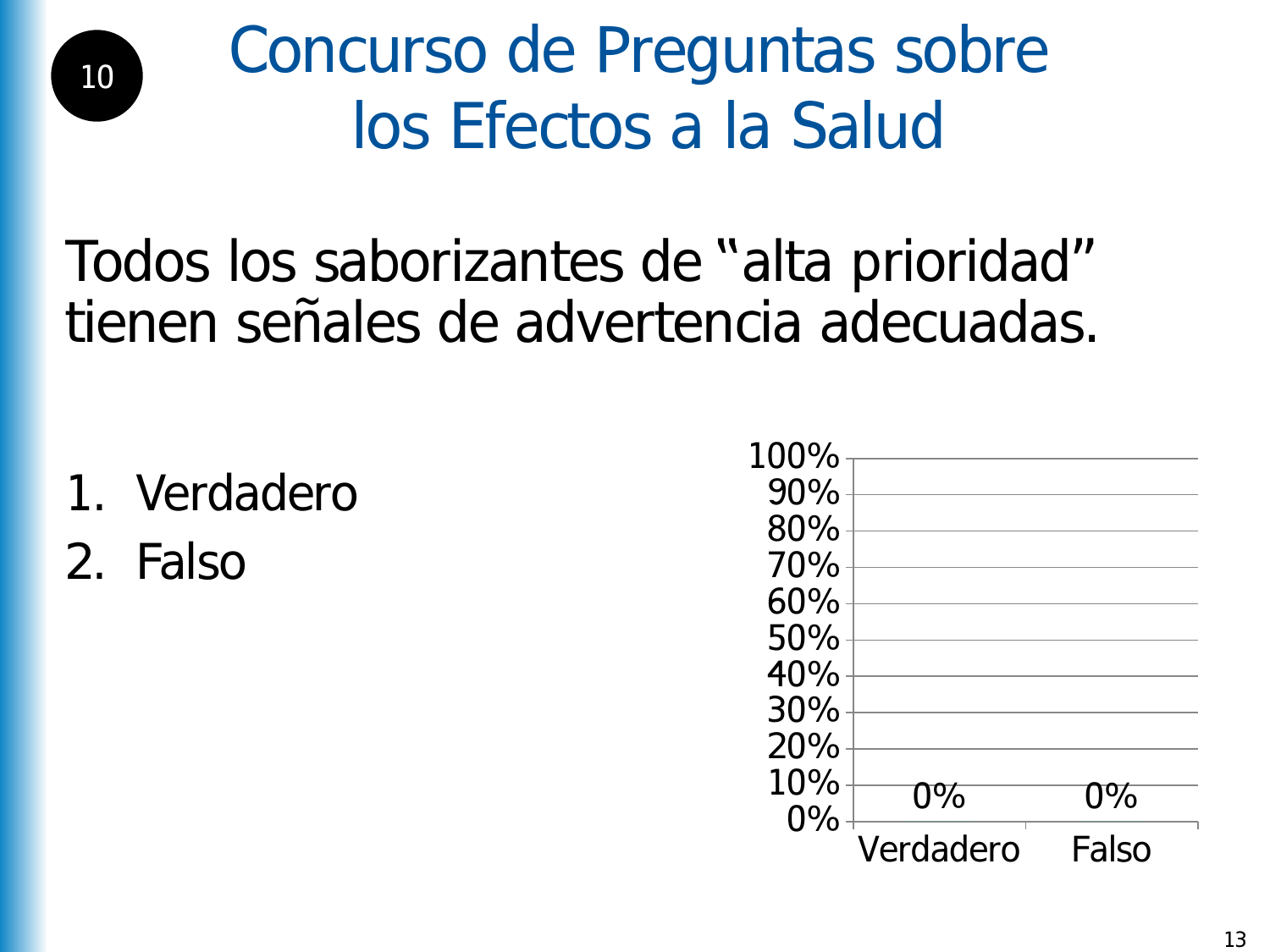

Concurso de Preguntas sobre
los Efectos a la Salud
10
Todos los saborizantes de “alta prioridad” tienen señales de advertencia adecuadas.

### Chart

| Category | Verdadero |
|---|---|
| Verdadero | 0.0 |
| Falso | 0.0 |
Verdadero
Falso
13